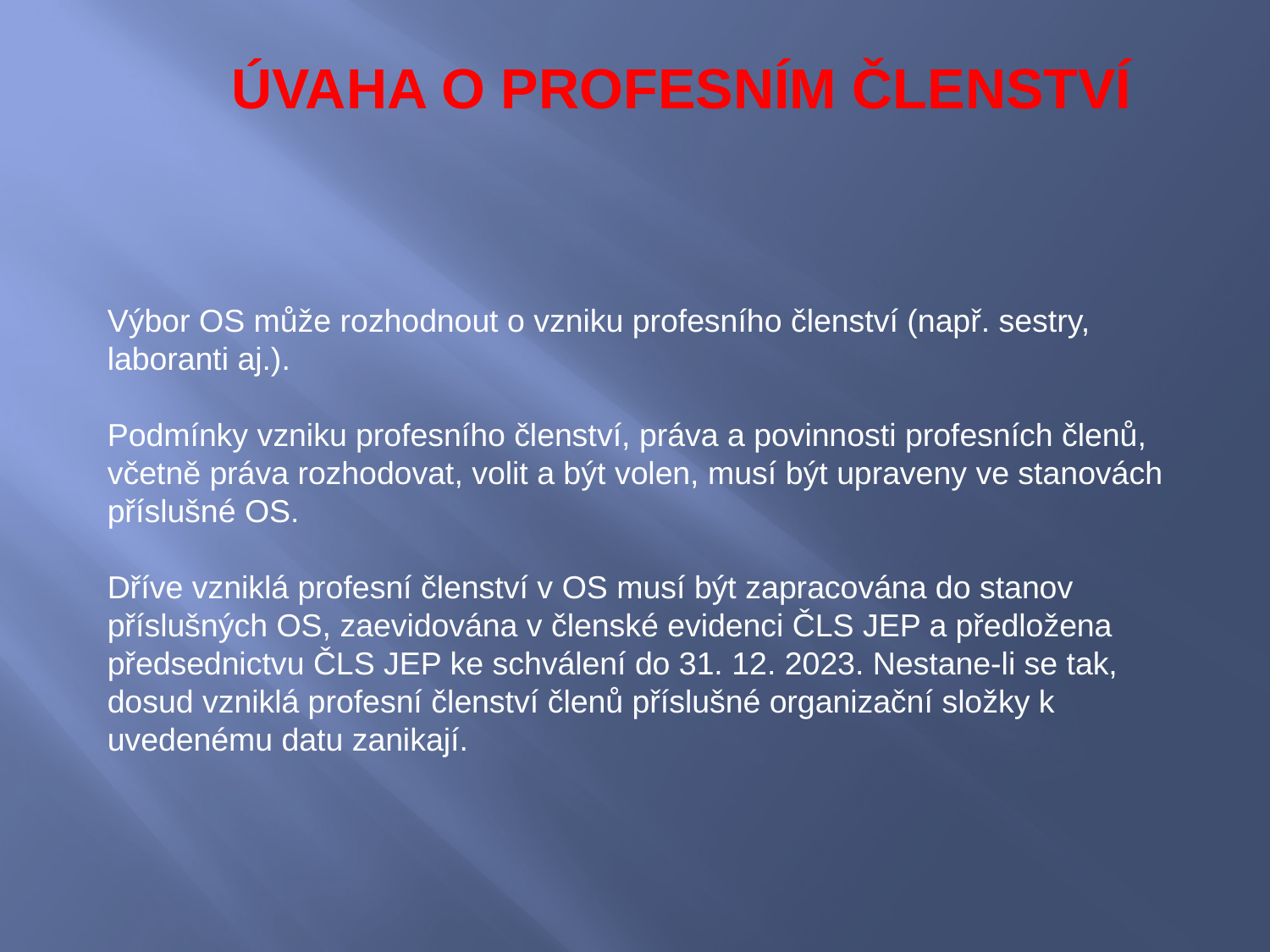

Úvaha o profesním členství

#

Výbor OS může rozhodnout o vzniku profesního členství (např. sestry, laboranti aj.).

Podmínky vzniku profesního členství, práva a povinnosti profesních členů, včetně práva rozhodovat, volit a být volen, musí být upraveny ve stanovách příslušné OS.

Dříve vzniklá profesní členství v OS musí být zapracována do stanov příslušných OS, zaevidována v členské evidenci ČLS JEP a předložena předsednictvu ČLS JEP ke schválení do 31. 12. 2023. Nestane-li se tak, dosud vzniklá profesní členství členů příslušné organizační složky k uvedenému datu zanikají.